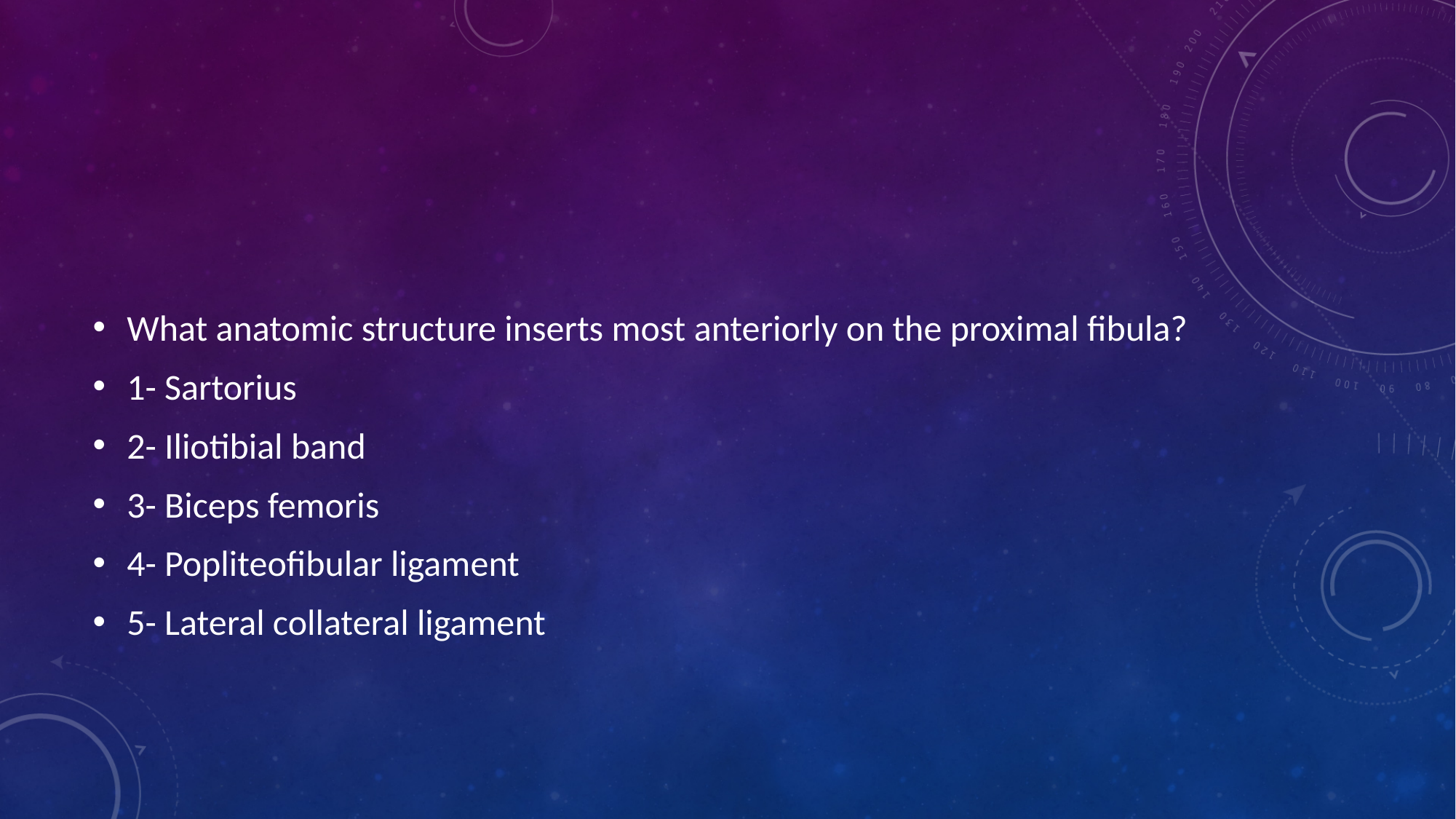

#
What anatomic structure inserts most anteriorly on the proximal fibula?
1- Sartorius
2- Iliotibial band
3- Biceps femoris
4- Popliteofibular ligament
5- Lateral collateral ligament